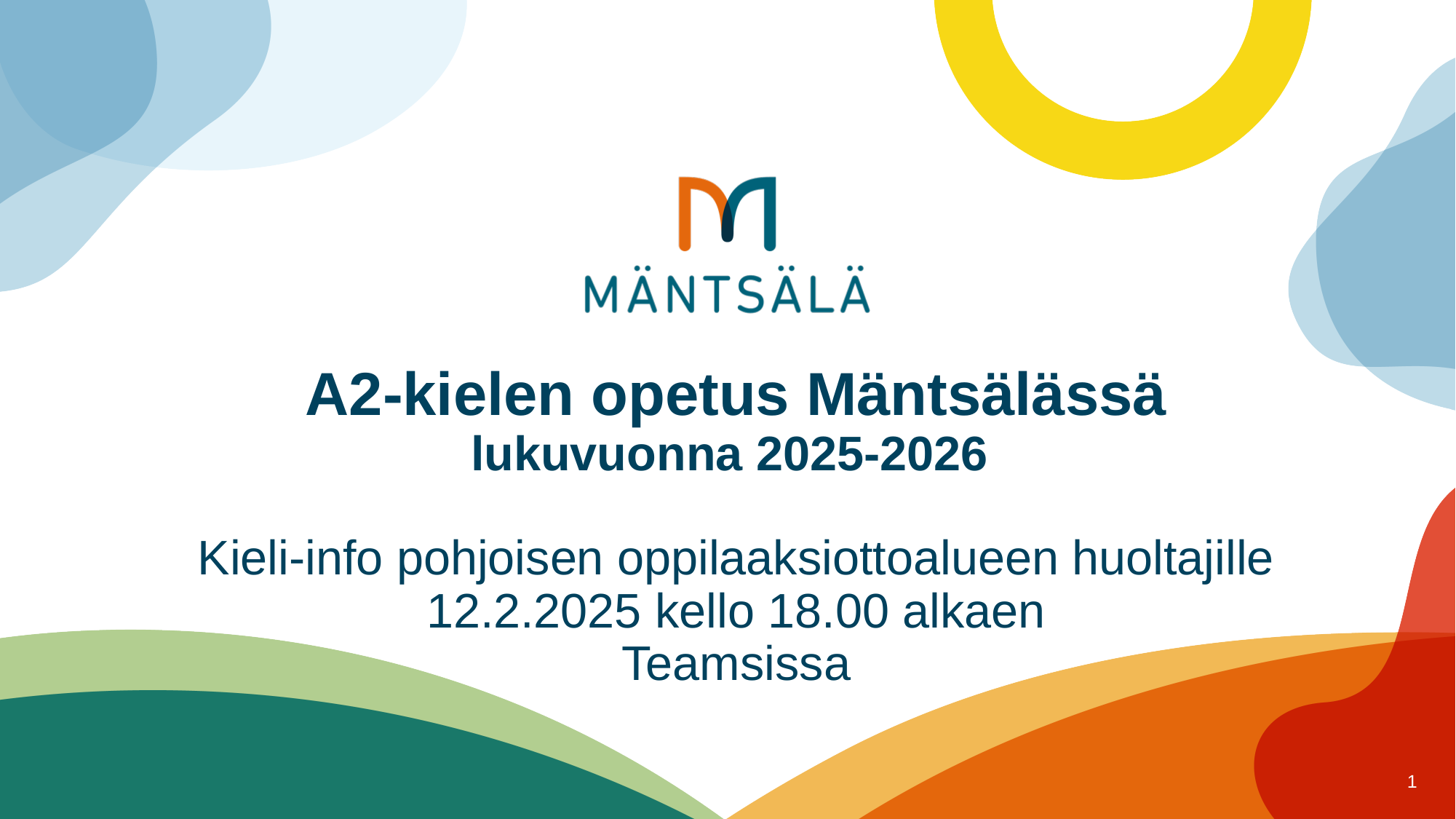

# A2-kielen opetus Mäntsälässä lukuvuonna 2025-2026 Kieli-info pohjoisen oppilaaksiottoalueen huoltajille 12.2.2025 kello 18.00 alkaen Teamsissa
1